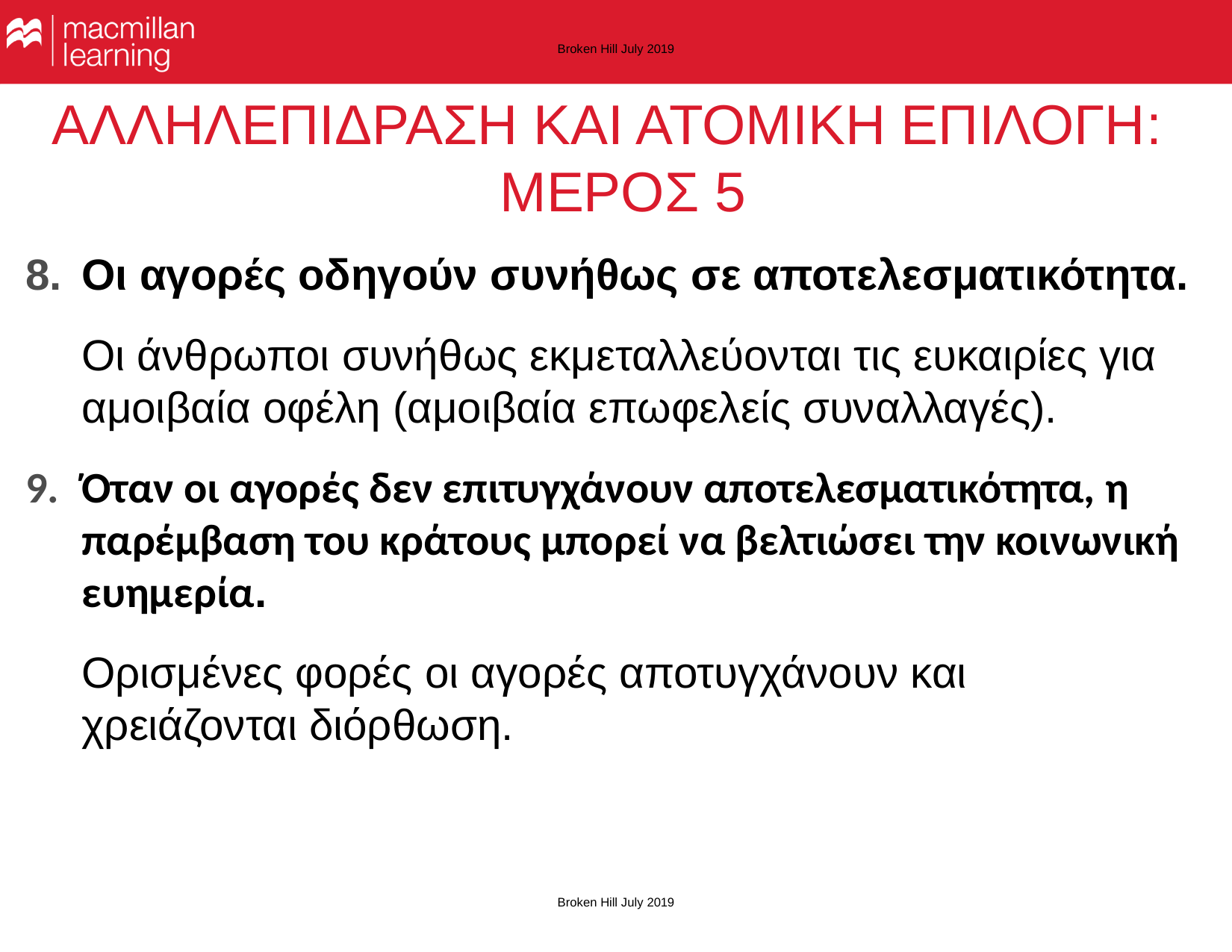

Broken Hill July 2019
# ΑΛΛΗΛΕΠΙΔΡΑΣΗ ΚΑΙ ΑΤΟΜΙΚΗ ΕΠΙΛΟΓΗ:  ΜΕΡΟΣ 5
Οι αγορές οδηγούν συνήθως σε αποτελεσματικότητα.
Οι άνθρωποι συνήθως εκμεταλλεύονται τις ευκαιρίες για αμοιβαία οφέλη (αμοιβαία επωφελείς συναλλαγές).
Όταν οι αγορές δεν επιτυγχάνουν αποτελεσματικότητα, η παρέμβαση του κράτους μπορεί να βελτιώσει την κοινωνική ευημερία.
Ορισμένες φορές οι αγορές αποτυγχάνουν και χρειάζονται διόρθωση.
Broken Hill July 2019